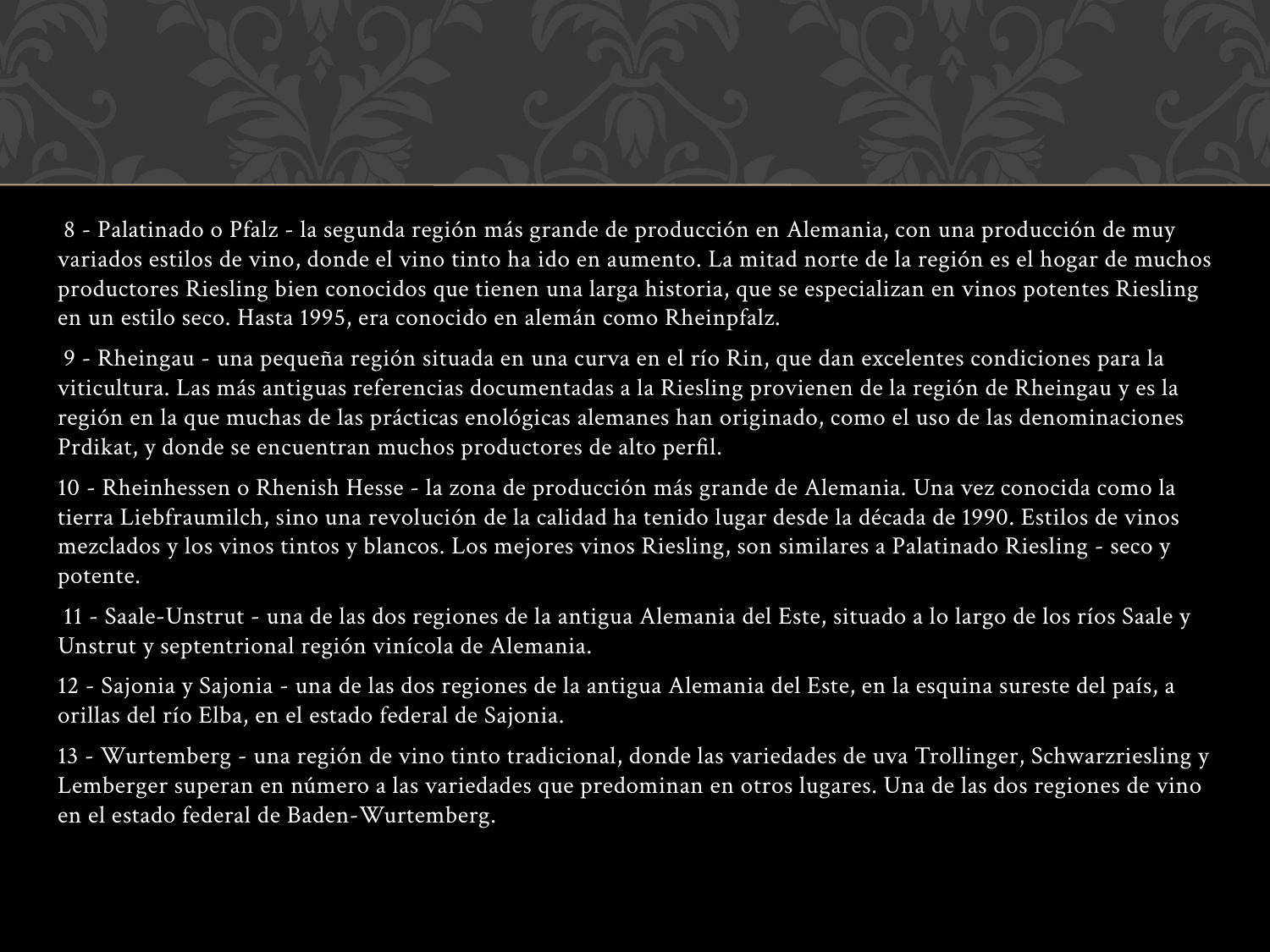

8 - Palatinado o Pfalz - la segunda región más grande de producción en Alemania, con una producción de muy variados estilos de vino, donde el vino tinto ha ido en aumento. La mitad norte de la región es el hogar de muchos productores Riesling bien conocidos que tienen una larga historia, que se especializan en vinos potentes Riesling en un estilo seco. Hasta 1995, era conocido en alemán como Rheinpfalz.
 9 - Rheingau - una pequeña región situada en una curva en el río Rin, que dan excelentes condiciones para la viticultura. Las más antiguas referencias documentadas a la Riesling provienen de la región de Rheingau y es la región en la que muchas de las prácticas enológicas alemanes han originado, como el uso de las denominaciones Prdikat, y donde se encuentran muchos productores de alto perfil.
10 - Rheinhessen o Rhenish Hesse - la zona de producción más grande de Alemania. Una vez conocida como la tierra Liebfraumilch, sino una revolución de la calidad ha tenido lugar desde la década de 1990. Estilos de vinos mezclados y los vinos tintos y blancos. Los mejores vinos Riesling, son similares a Palatinado Riesling - seco y potente.
 11 - Saale-Unstrut - una de las dos regiones de la antigua Alemania del Este, situado a lo largo de los ríos Saale y Unstrut y septentrional región vinícola de Alemania.
12 - Sajonia y Sajonia - una de las dos regiones de la antigua Alemania del Este, en la esquina sureste del país, a orillas del río Elba, en el estado federal de Sajonia.
13 - Wurtemberg - una región de vino tinto tradicional, donde las variedades de uva Trollinger, Schwarzriesling y Lemberger superan en número a las variedades que predominan en otros lugares. Una de las dos regiones de vino en el estado federal de Baden-Wurtemberg.